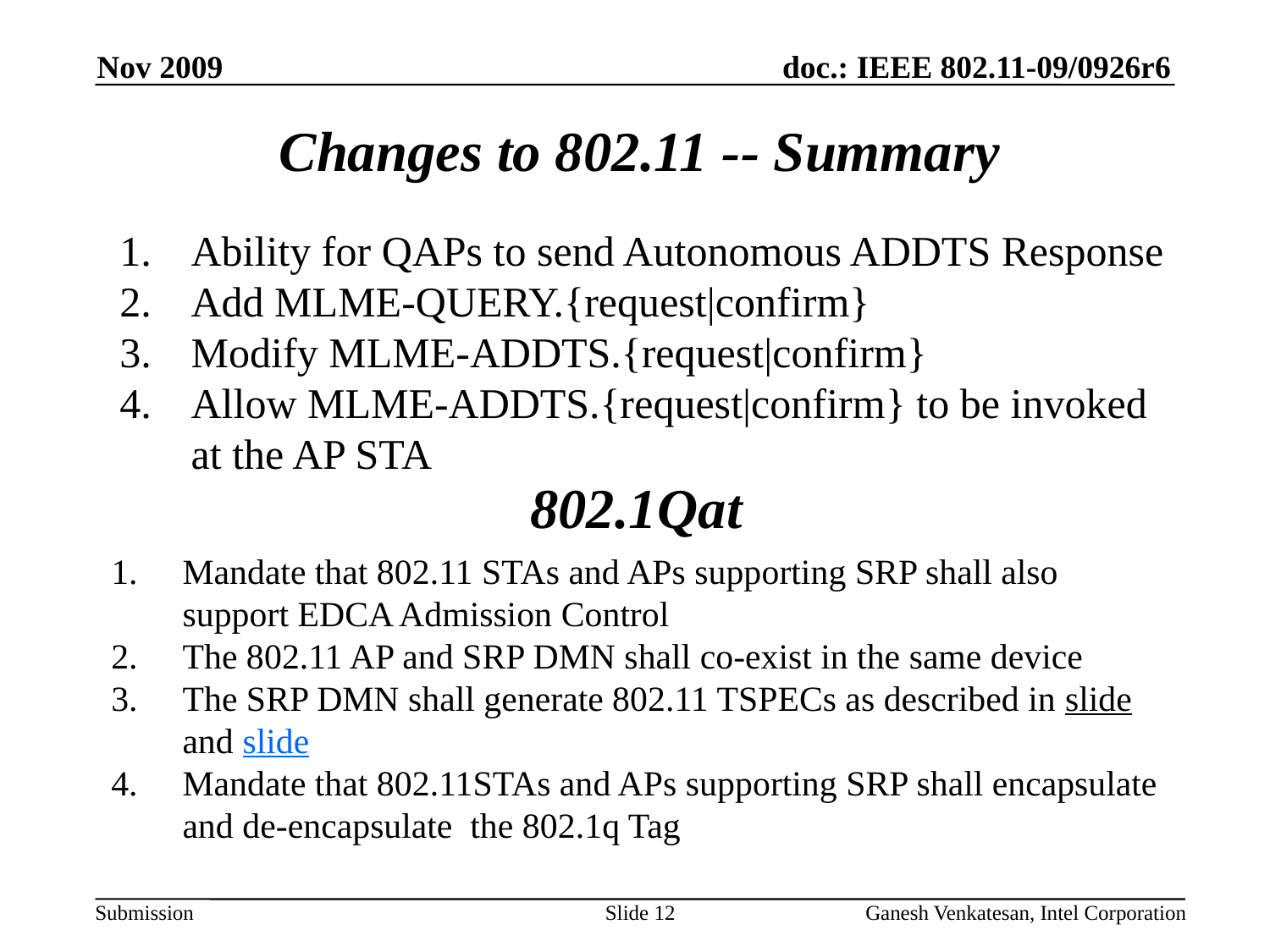

Nov 2009
Changes to 802.11 -- Summary
Ability for QAPs to send Autonomous ADDTS Response
Add MLME-QUERY.{request|confirm}
Modify MLME-ADDTS.{request|confirm}
Allow MLME-ADDTS.{request|confirm} to be invoked at the AP STA
802.1Qat
Mandate that 802.11 STAs and APs supporting SRP shall also support EDCA Admission Control
The 802.11 AP and SRP DMN shall co-exist in the same device
The SRP DMN shall generate 802.11 TSPECs as described in slide and slide
Mandate that 802.11STAs and APs supporting SRP shall encapsulate and de-encapsulate  the 802.1q Tag
Slide 12
Ganesh Venkatesan, Intel Corporation